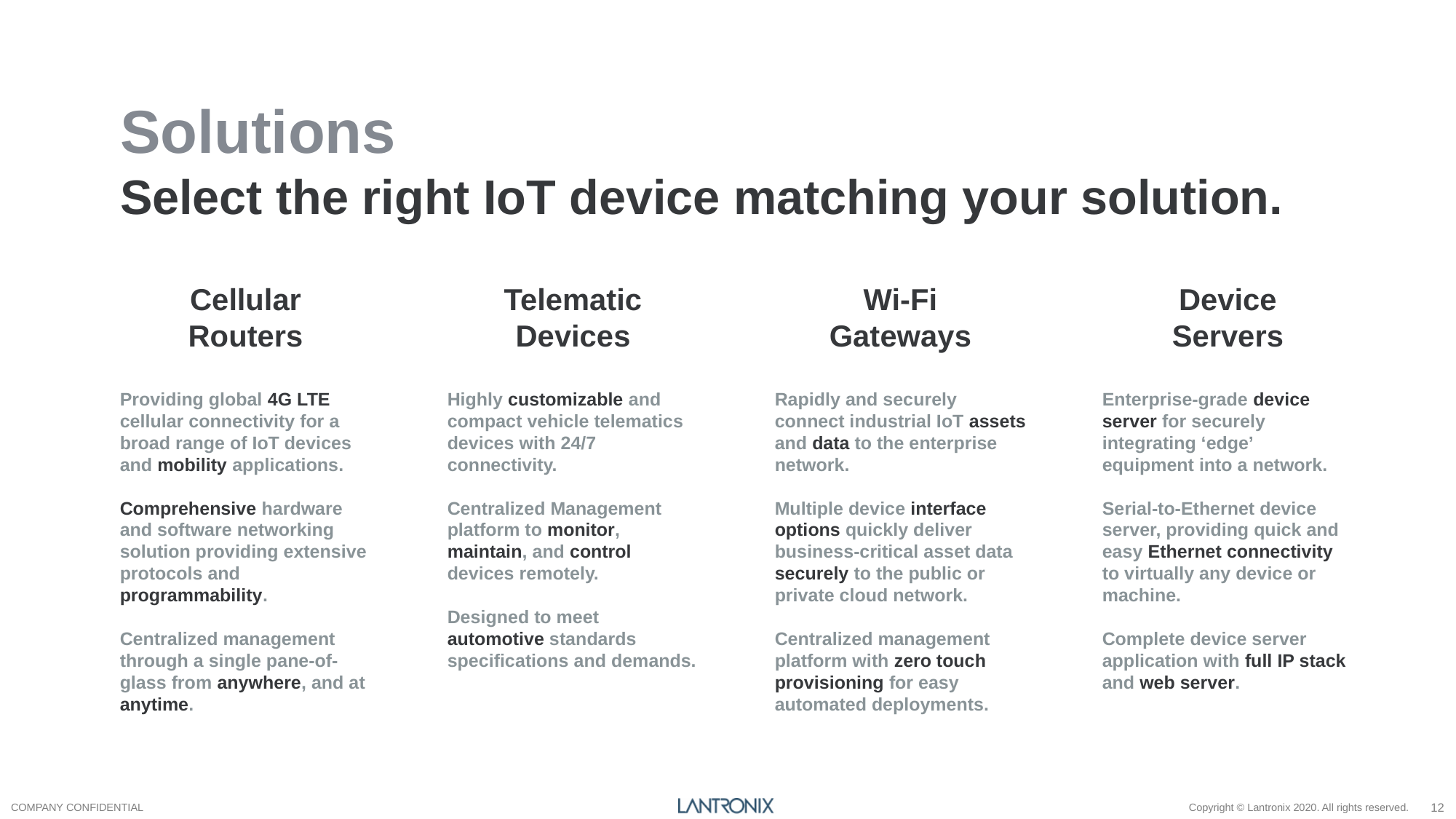

# Solutions Select the right IoT device matching your solution.
Cellular
Routers
Telematic
Devices
Wi-Fi
Gateways
Device
Servers
Providing global 4G LTE  cellular connectivity for a broad range of IoT devices and mobility applications.

Comprehensive hardware and software networking solution providing extensive protocols and programmability.

Centralized management through a single pane-of-glass from anywhere, and at anytime.

Highly customizable and compact vehicle telematics devices with 24/7 connectivity.

Centralized Management platform to monitor, maintain, and control devices remotely.

Designed to meet automotive standards specifications and demands.
Rapidly and securely connect industrial IoT assets and data to the enterprise network.

Multiple device interface options quickly deliver business-critical asset data securely to the public or private cloud network.

Centralized management platform with zero touch provisioning for easy  automated deployments.

Enterprise-grade device server for securely
integrating ‘edge’
equipment into a network.

Serial-to-Ethernet device server, providing quick and easy Ethernet connectivity to virtually any device or machine.

Complete device server application with full IP stack and web server.

12